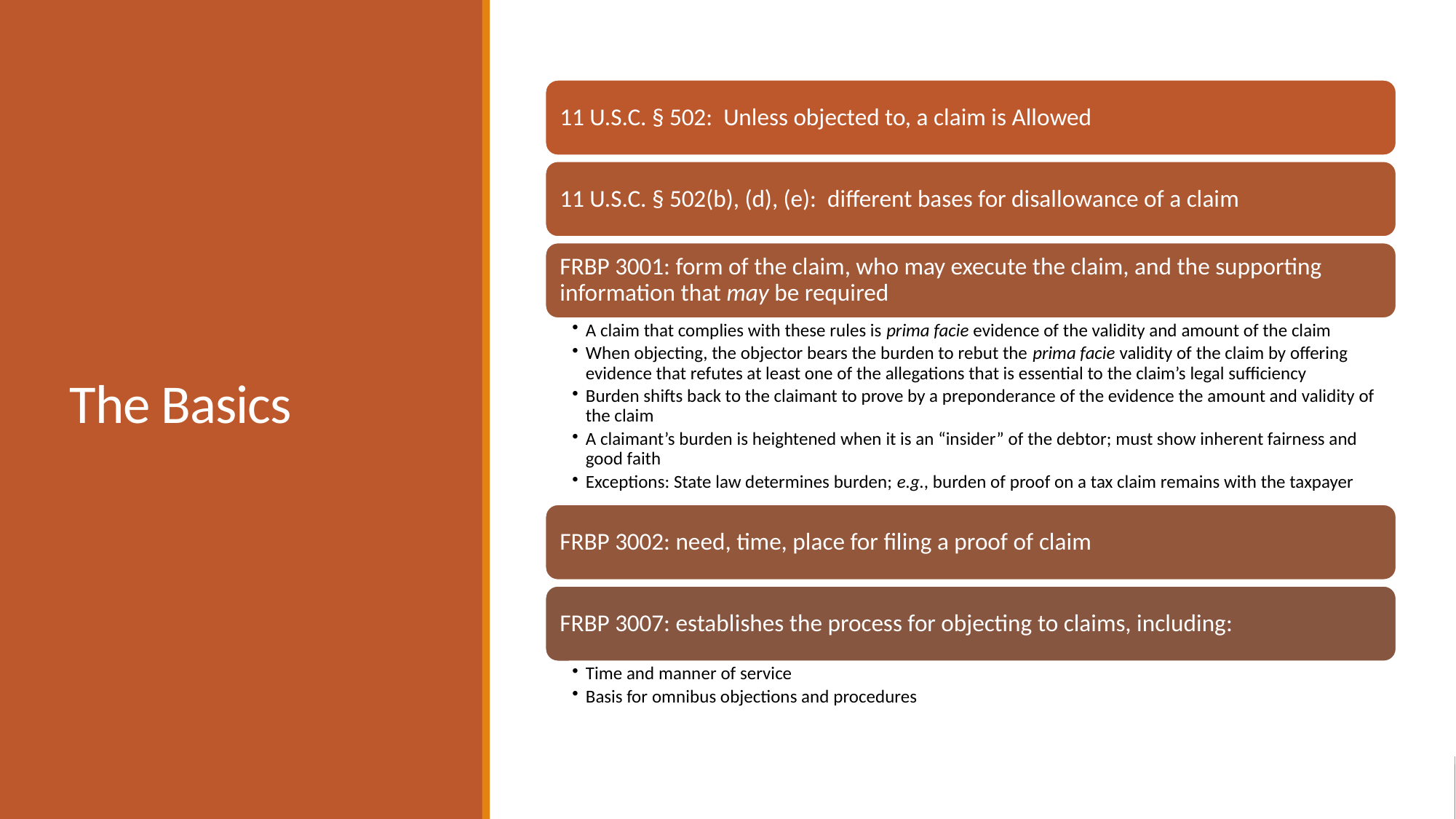

11 U.S.C. § 502:  Unless objected to, a claim is Allowed
11 U.S.C. § 502(b), (d), (e):  different bases for disallowance of a claim
FRBP 3001: form of the claim, who may execute the claim, and the supporting information that may be required
A claim that complies with these rules is prima facie evidence of the validity and amount of the claim
When objecting, the objector bears the burden to rebut the prima facie validity of the claim by offering evidence that refutes at least one of the allegations that is essential to the claim’s legal sufficiency
Burden shifts back to the claimant to prove by a preponderance of the evidence the amount and validity of the claim
A claimant’s burden is heightened when it is an “insider” of the debtor; must show inherent fairness and good faith
Exceptions: State law determines burden; e.g., burden of proof on a tax claim remains with the taxpayer
FRBP 3002: need, time, place for filing a proof of claim
FRBP 3007: establishes the process for objecting to claims, including:
Time and manner of service
Basis for omnibus objections and procedures
# The Basics